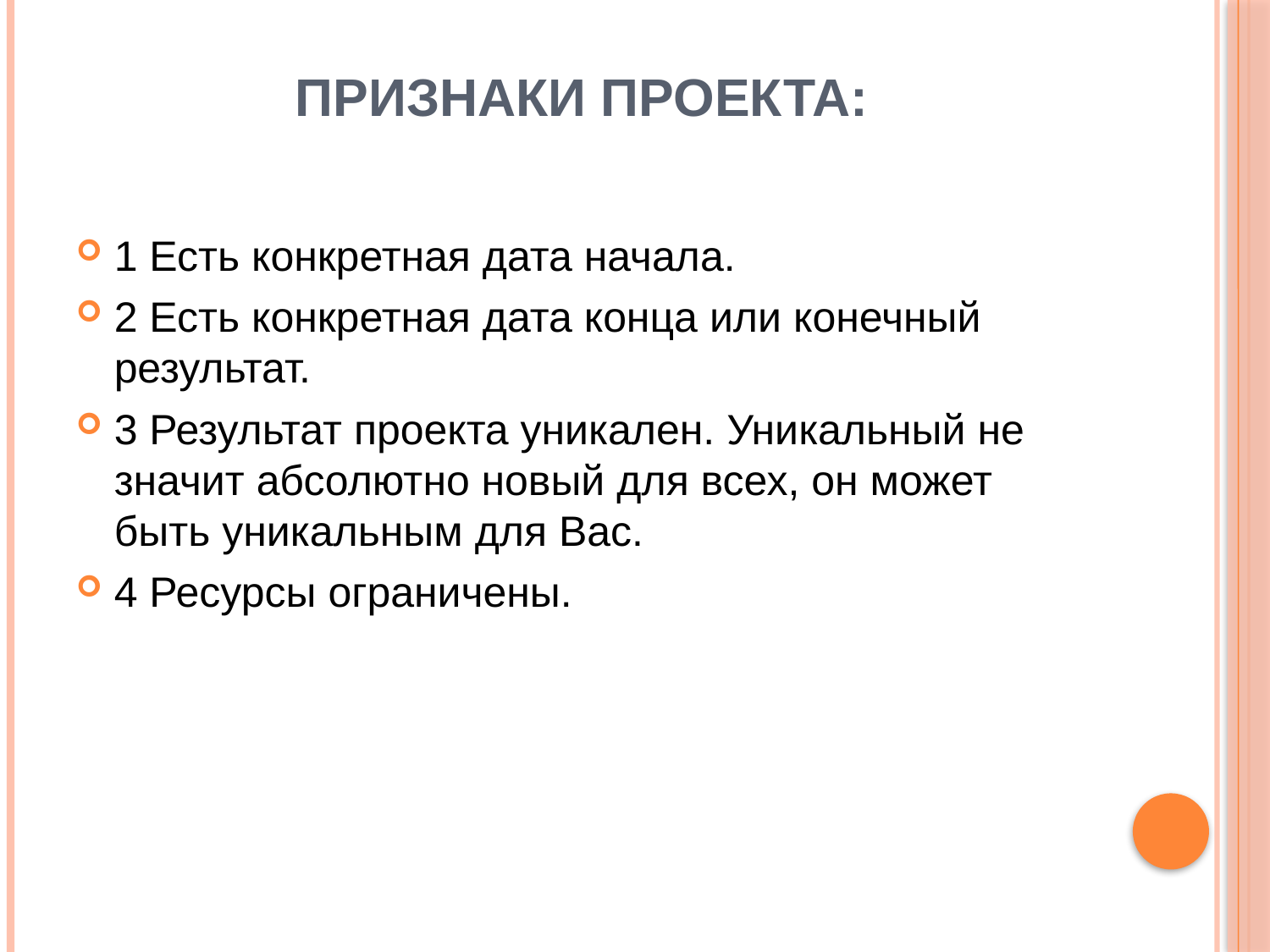

# Признаки проекта:
1 Есть конкретная дата начала.
2 Есть конкретная дата конца или конечный результат.
3 Результат проекта уникален. Уникальный не значит абсолютно новый для всех, он может быть уникальным для Вас.
4 Ресурсы ограничены.